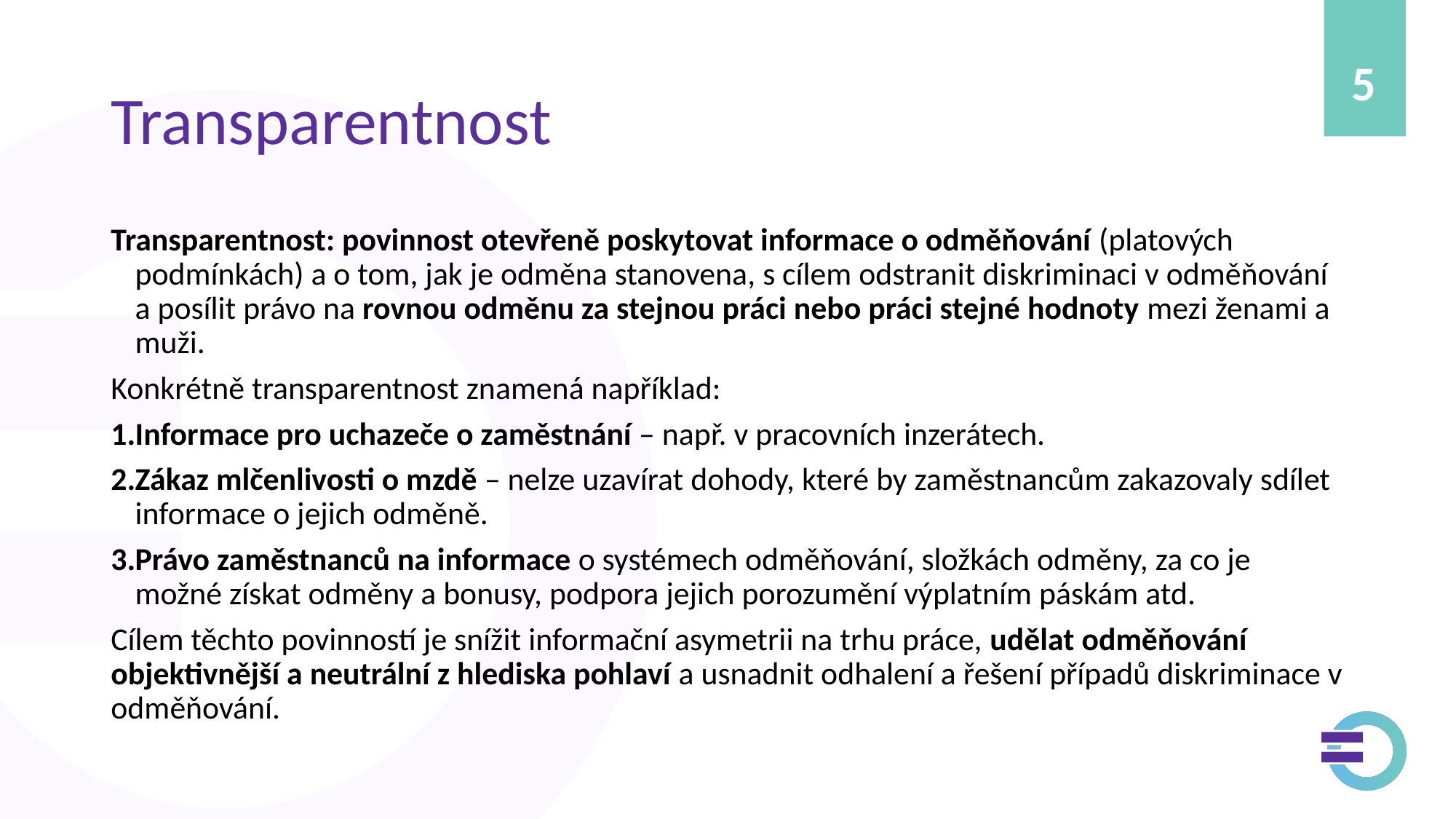

# Transparentnost
Transparentnost: povinnost otevřeně poskytovat informace o odměňování (platových podmínkách) a o tom, jak je odměna stanovena, s cílem odstranit diskriminaci v odměňování a posílit právo na rovnou odměnu za stejnou práci nebo práci stejné hodnoty mezi ženami a muži.
Konkrétně transparentnost znamená například:
Informace pro uchazeče o zaměstnání – např. v pracovních inzerátech.
Zákaz mlčenlivosti o mzdě – nelze uzavírat dohody, které by zaměstnancům zakazovaly sdílet informace o jejich odměně.
Právo zaměstnanců na informace o systémech odměňování, složkách odměny, za co je možné získat odměny a bonusy, podpora jejich porozumění výplatním páskám atd.
Cílem těchto povinností je snížit informační asymetrii na trhu práce, udělat odměňování objektivnější a neutrální z hlediska pohlaví a usnadnit odhalení a řešení případů diskriminace v odměňování.